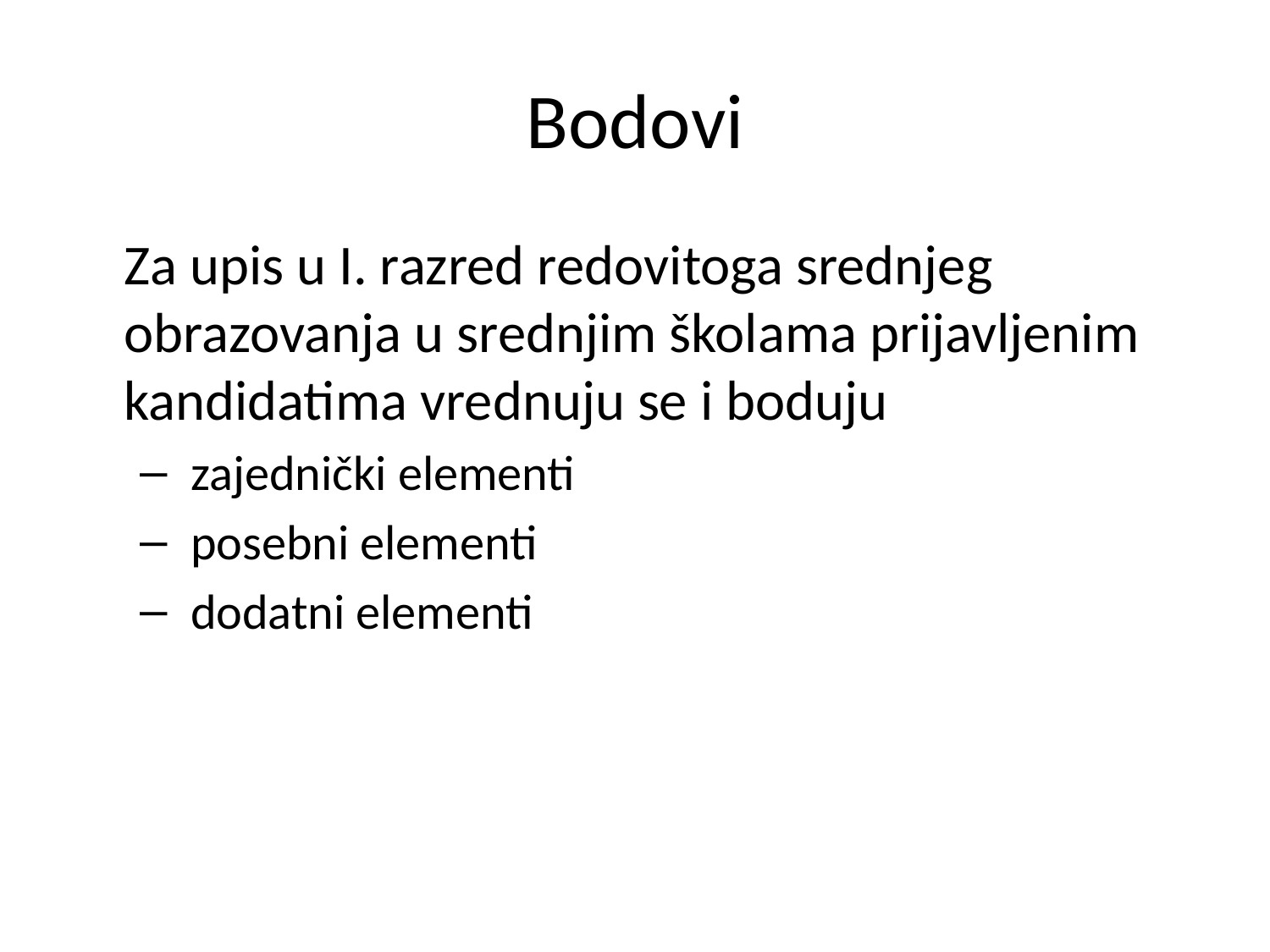

# Bodovi
	Za upis u I. razred redovitoga srednjeg obrazovanja u srednjim školama prijavljenim kandidatima vrednuju se i boduju
 zajednički elementi
 posebni elementi
 dodatni elementi